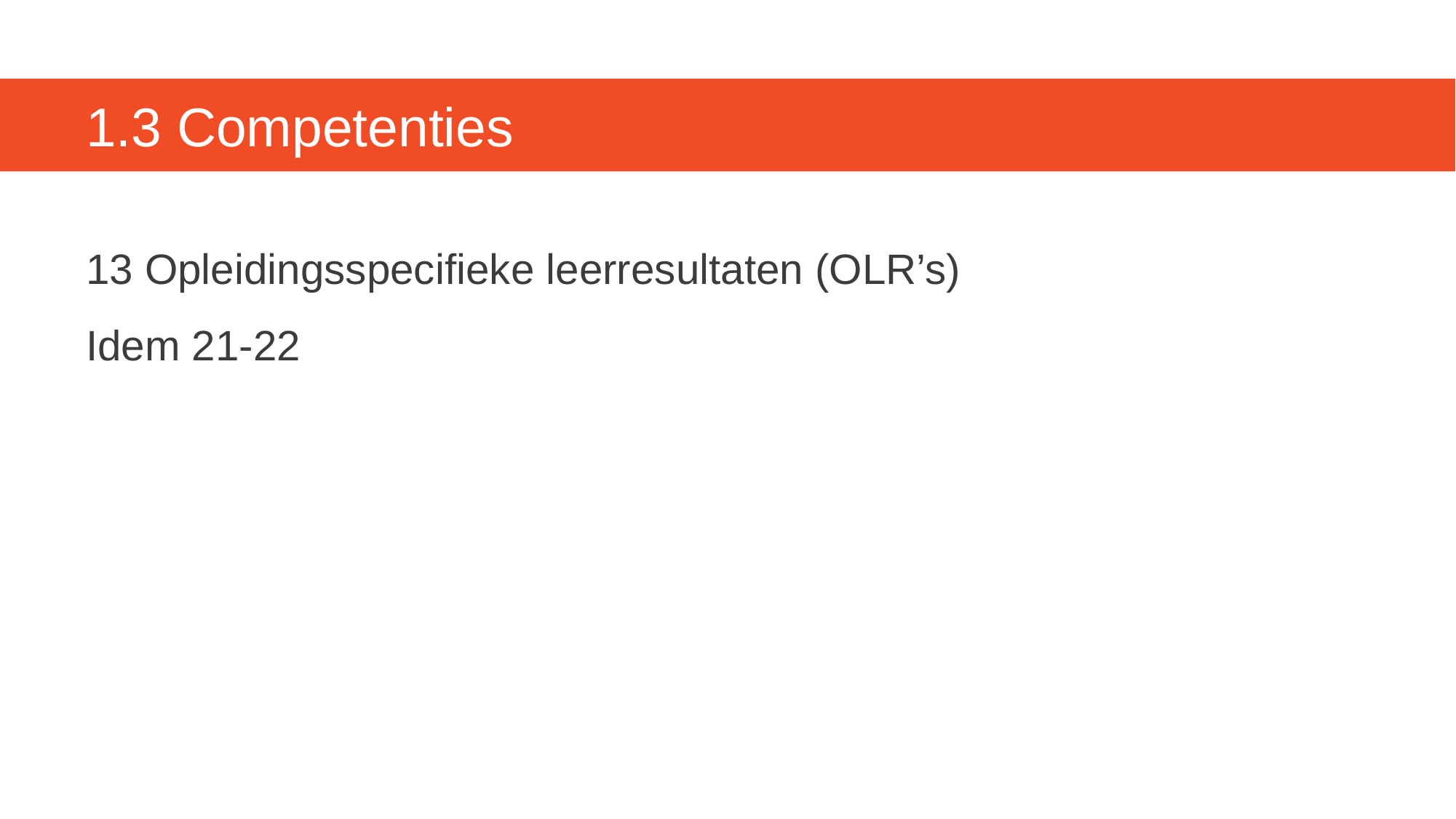

# 1.3 Competenties
13 Opleidingsspecifieke leerresultaten (OLR’s)
Idem 21-22